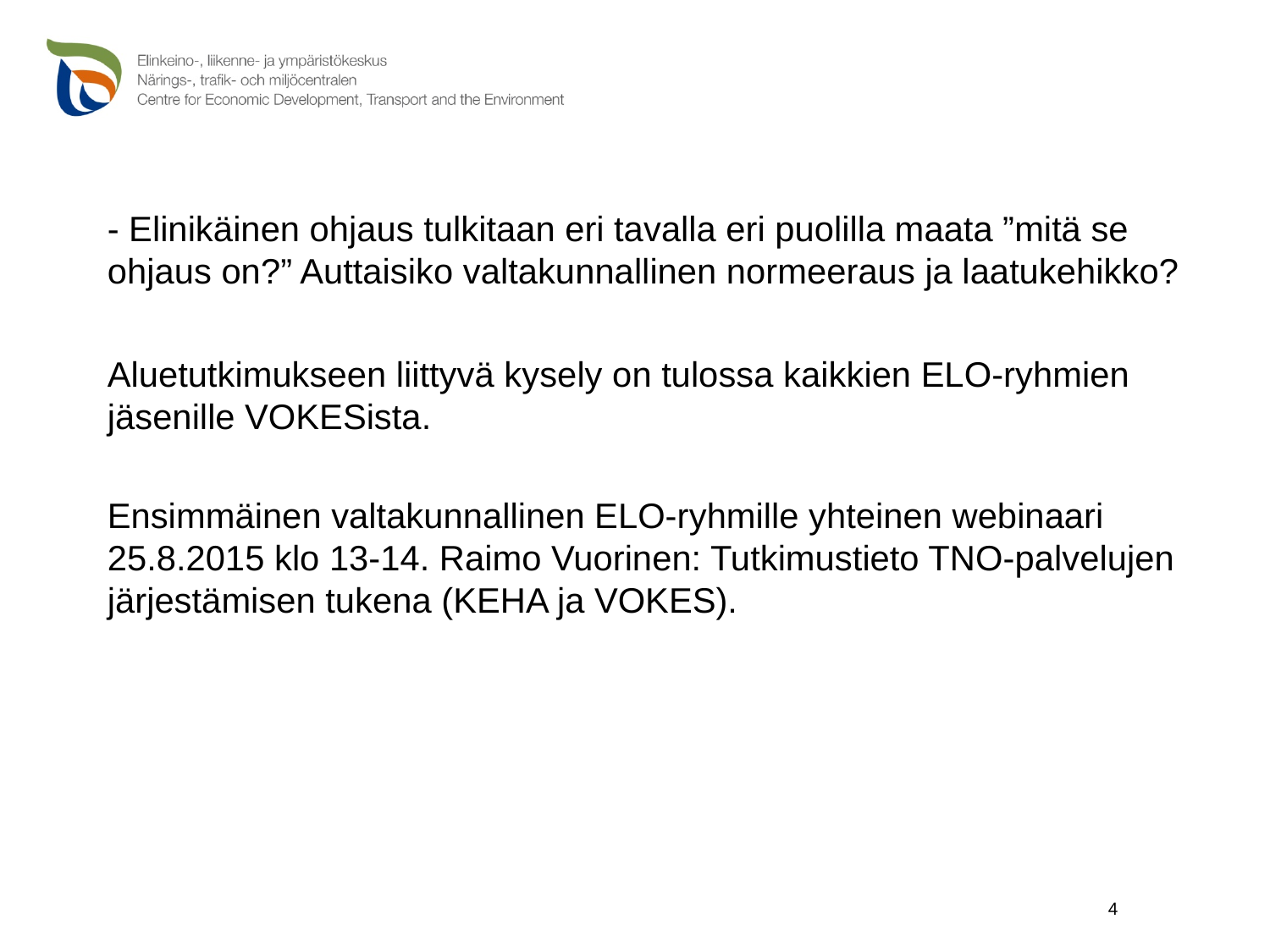

- Elinikäinen ohjaus tulkitaan eri tavalla eri puolilla maata ”mitä se ohjaus on?” Auttaisiko valtakunnallinen normeeraus ja laatukehikko?

Aluetutkimukseen liittyvä kysely on tulossa kaikkien ELO-ryhmien jäsenille VOKESista.

Ensimmäinen valtakunnallinen ELO-ryhmille yhteinen webinaari 25.8.2015 klo 13-14. Raimo Vuorinen: Tutkimustieto TNO-palvelujen järjestämisen tukena (KEHA ja VOKES).

4